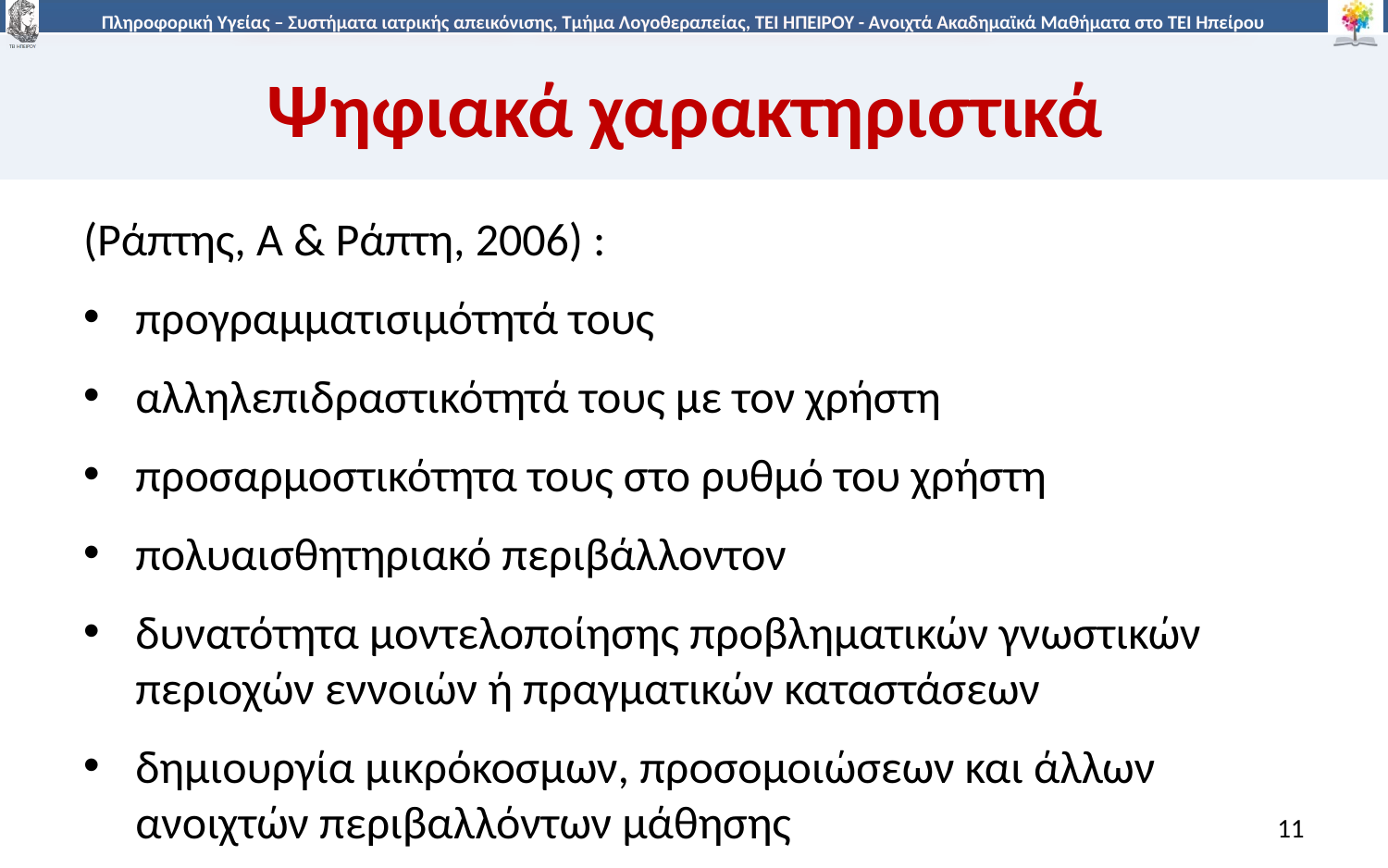

# Ψηφιακά χαρακτηριστικά
(Ράπτης, Α & Ράπτη, 2006) :
προγραμματισιμότητά τους
αλληλεπιδραστικότητά τους με τον χρήστη
προσαρμοστικότητα τους στο ρυθμό του χρήστη
πολυαισθητηριακό περιβάλλοντον
δυνατότητα μοντελοποίησης προβληματικών γνωστικών περιοχών εννοιών ή πραγματικών καταστάσεων
δημιουργία μικρόκοσμων, προσομοιώσεων και άλλων ανοιχτών περιβαλλόντων μάθησης

11